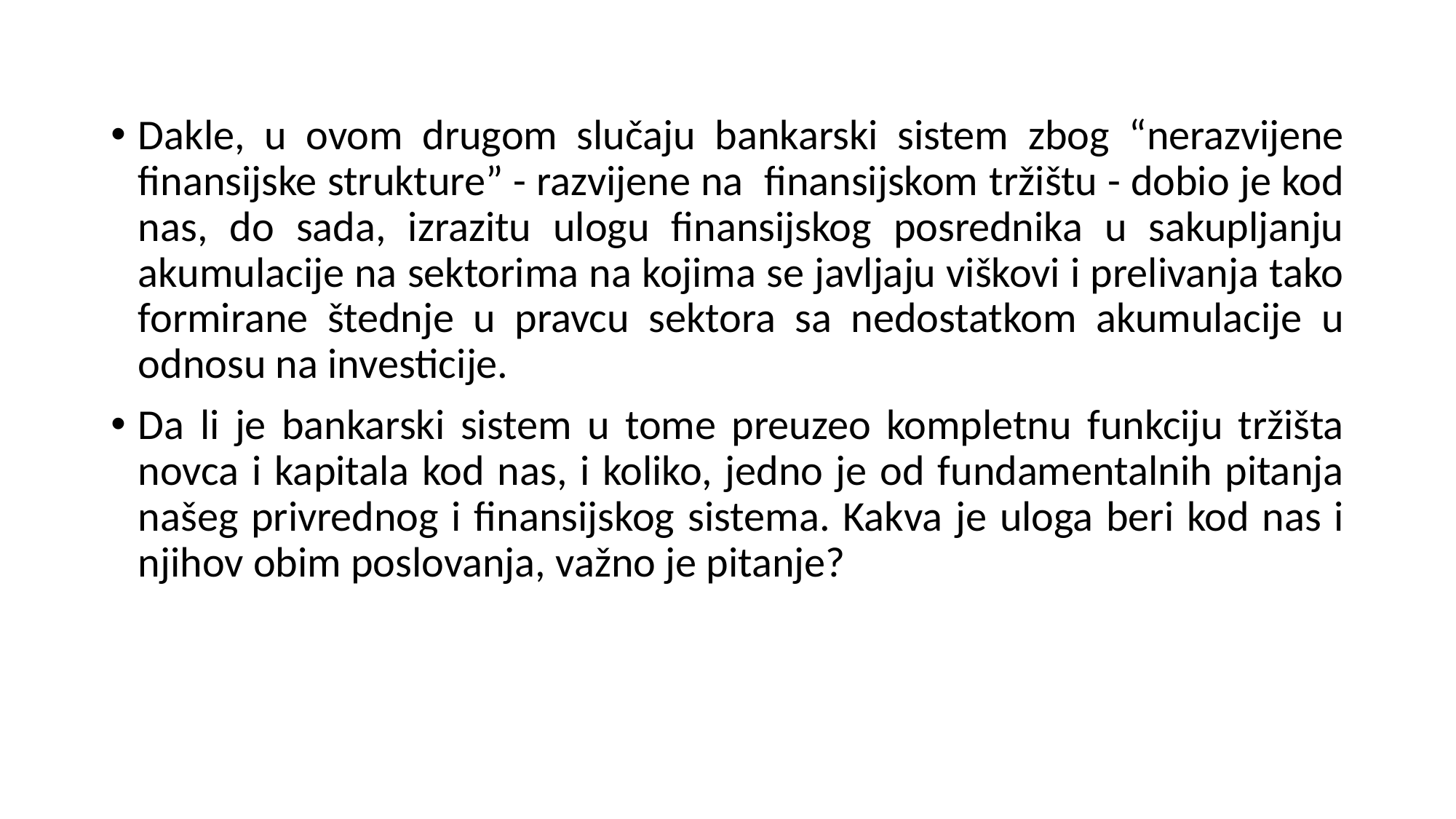

Dakle, u ovom drugom slučaju bankarski sistem zbog “nerazvijene finansijske strukture” - razvijene na  finansijskom tržištu - dobio je kod nas, do sada, izrazitu ulogu finansijskog posrednika u sakupljanju akumulacije na sektorima na kojima se javljaju viškovi i prelivanja tako formirane štednje u pravcu sektora sa nedostatkom akumulacije u odnosu na investicije.
Da li je bankarski sistem u tome preuzeo kompletnu funkciju tržišta novca i kapitala kod nas, i koliko, jedno je od fundamentalnih pitanja našeg privrednog i finansijskog sistema. Kakva je uloga beri kod nas i njihov obim poslovanja, važno je pitanje?